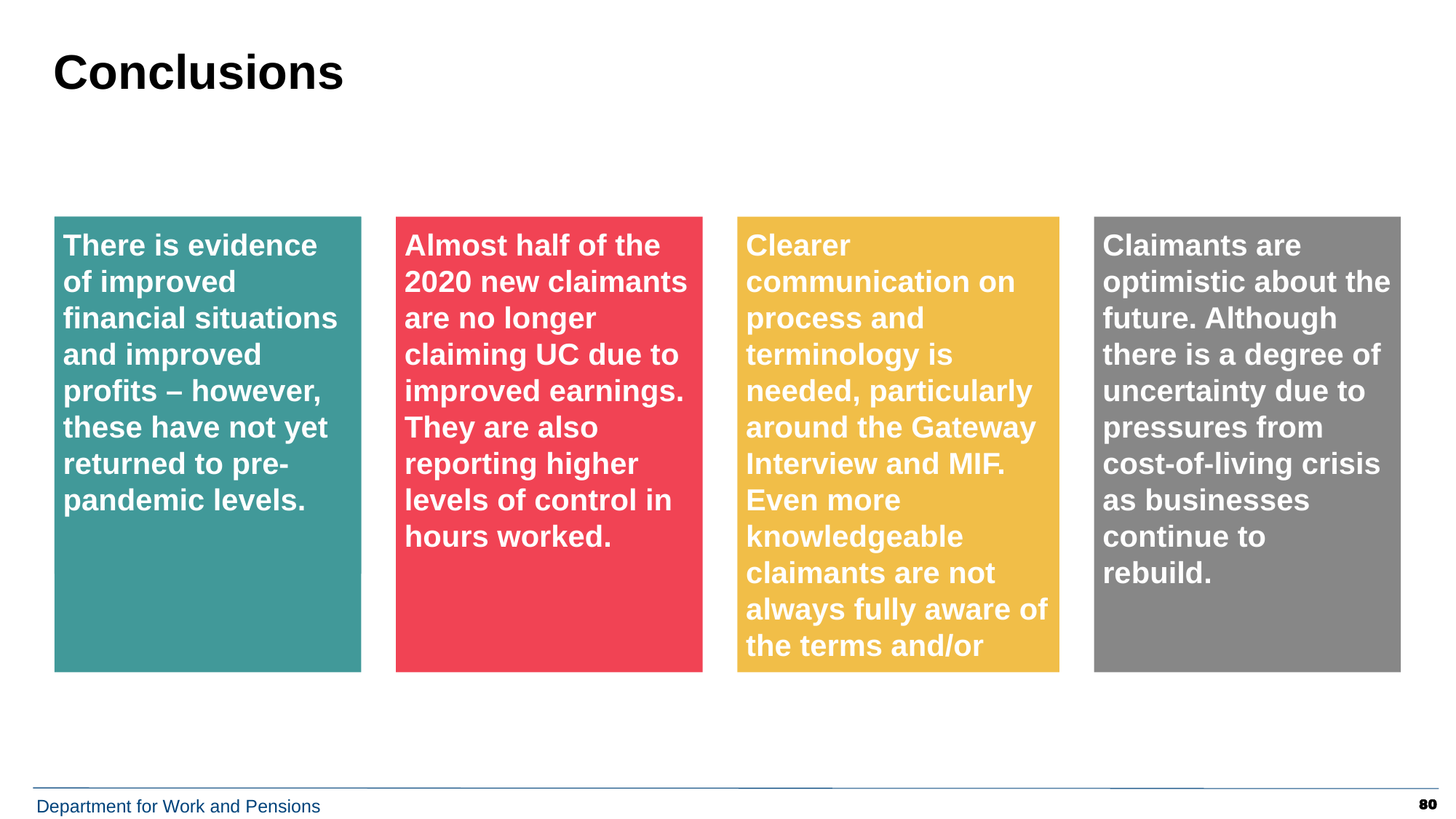

# Conclusions
There is evidence of improved financial situations and improved profits – however, these have not yet returned to pre-pandemic levels.
Claimants are optimistic about the future. Although there is a degree of uncertainty due to pressures from cost-of-living crisis as businesses continue to rebuild.
XX
Almost half of the 2020 new claimants are no longer claiming UC due to improved earnings.  They are also reporting higher levels of control in hours worked.
Clearer communication on process and terminology is needed, particularly around the Gateway Interview and MIF.  Even more knowledgeable claimants are not always fully aware of the terms and/or process.
80